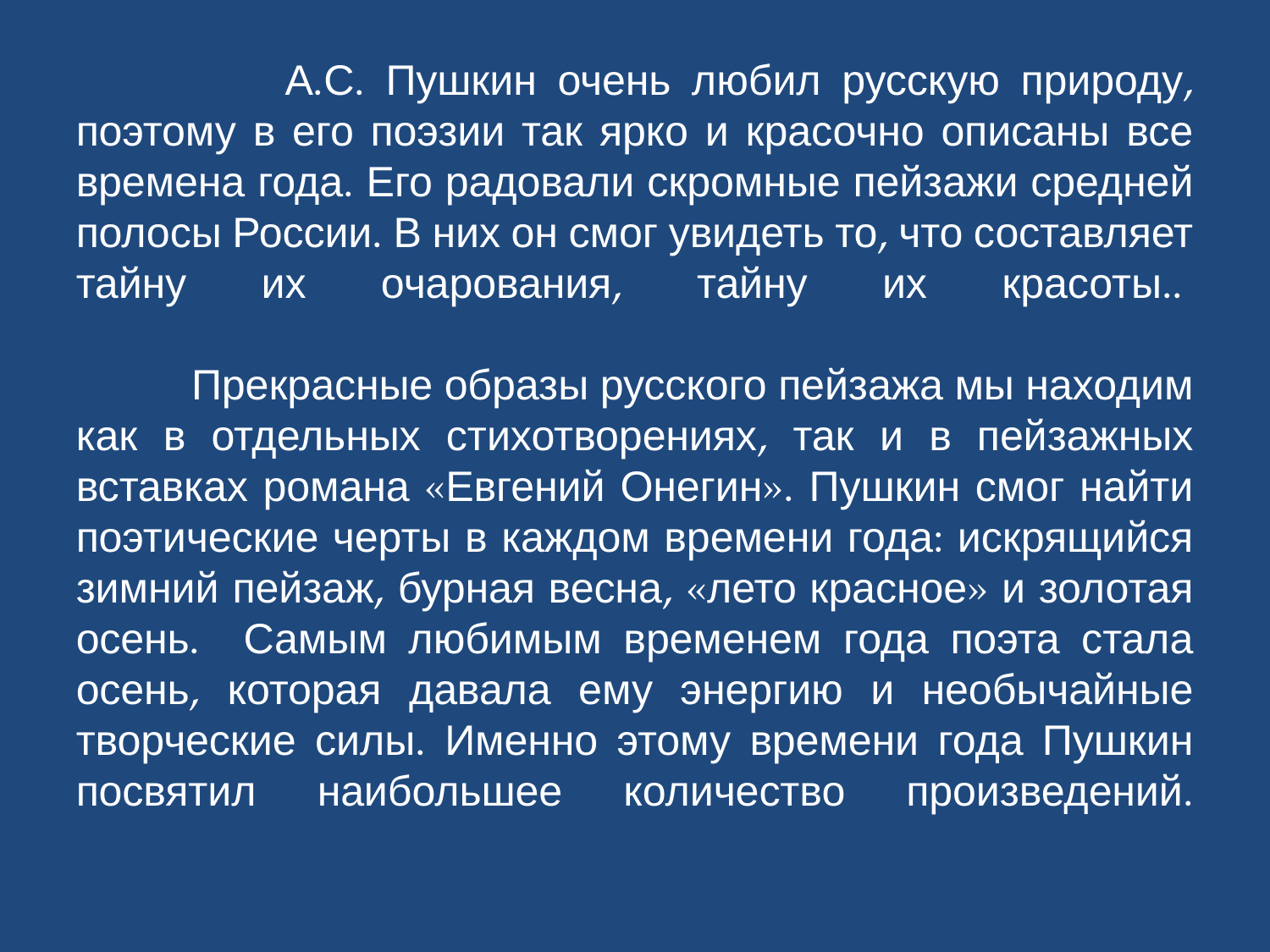

# А.С. Пушкин очень любил русскую природу, поэтому в его поэзии так ярко и красочно описаны все времена года. Его радовали скромные пейзажи средней полосы России. В них он смог увидеть то, что составляет тайну их очарования, тайну их красоты..  Прекрасные образы русского пейзажа мы находим как в отдельных стихотворениях, так и в пейзажных вставках романа «Евгений Онегин». Пушкин смог найти поэтические черты в каждом времени года: искрящийся зимний пейзаж, бурная весна, «лето красное» и золотая осень.  Самым любимым временем года поэта стала осень, которая давала ему энергию и необычайные творческие силы. Именно этому времени года Пушкин посвятил наибольшее количество произведений.